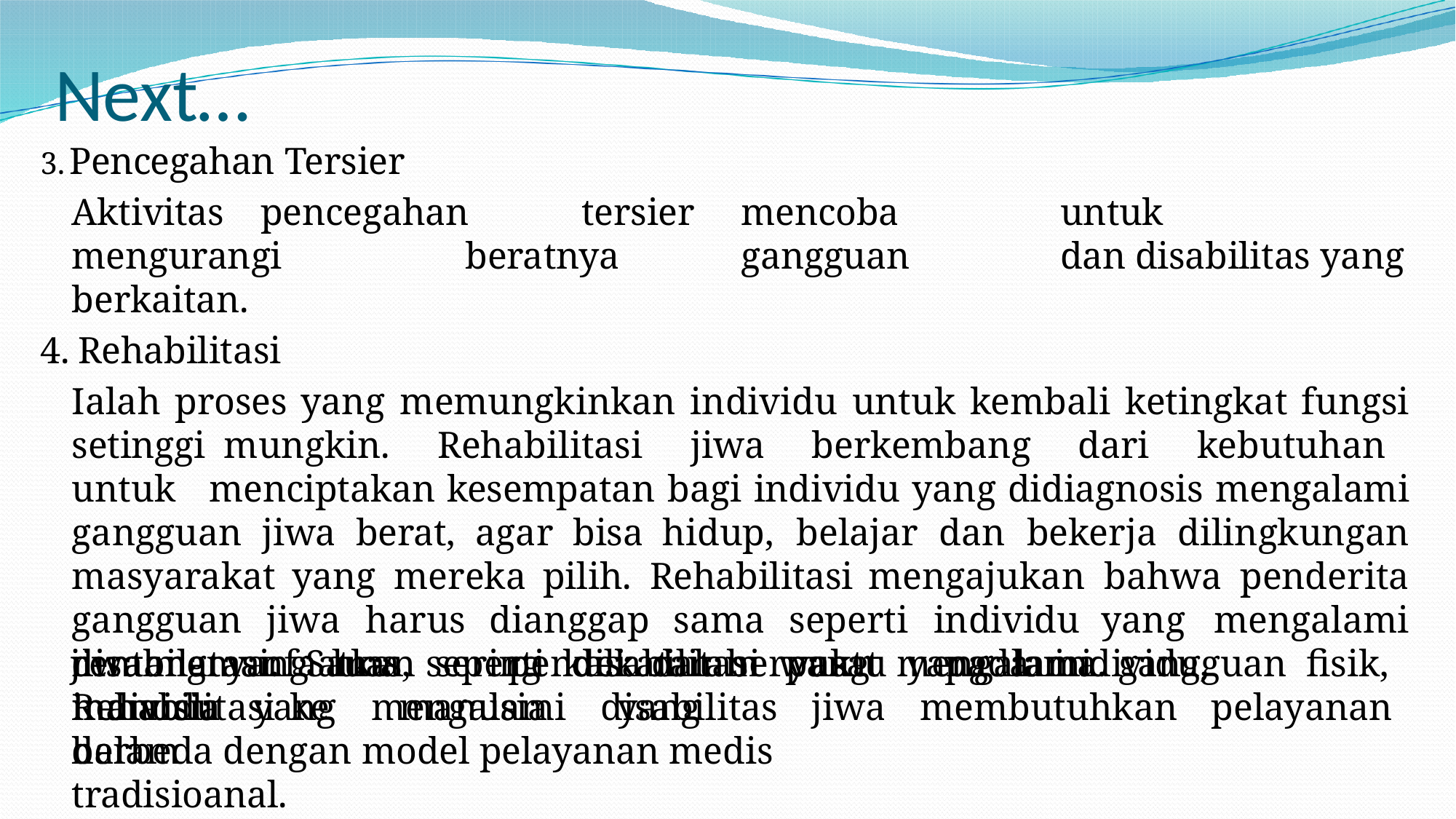

# Next…
Pencegahan Tersier
Aktivitas	pencegahan	tersier	mencoba	untuk	mengurangi	beratnya	gangguan	dan disabilitas yang berkaitan.
Rehabilitasi
Ialah proses yang memungkinkan individu untuk kembali ketingkat fungsi setinggi mungkin.  Rehabilitasi  jiwa  berkembang  dari  kebutuhan  untuk  menciptakan kesempatan bagi individu yang didiagnosis mengalami gangguan jiwa berat, agar bisa hidup, belajar dan bekerja dilingkungan masyarakat yang mereka pilih. Rehabilitasi mengajukan bahwa penderita gangguan jiwa harus dianggap sama seperti individu yang mengalami disabilatasi. Sama seperti disabilitasi yang mengalami gangguan fisik,  individu  yang  mengalami  disabilitas  jiwa  membutuhkan  pelayanan  dalam
rentang	yang	luas,	sering	kali	dalam	waktu	yang	lama.	Rehabilitasi
jiwa memanfaatkan	pendekatan	berpusat	pada	individu,	manusia	ke	manusia	yang
berbeda dengan model pelayanan medis tradisioanal.